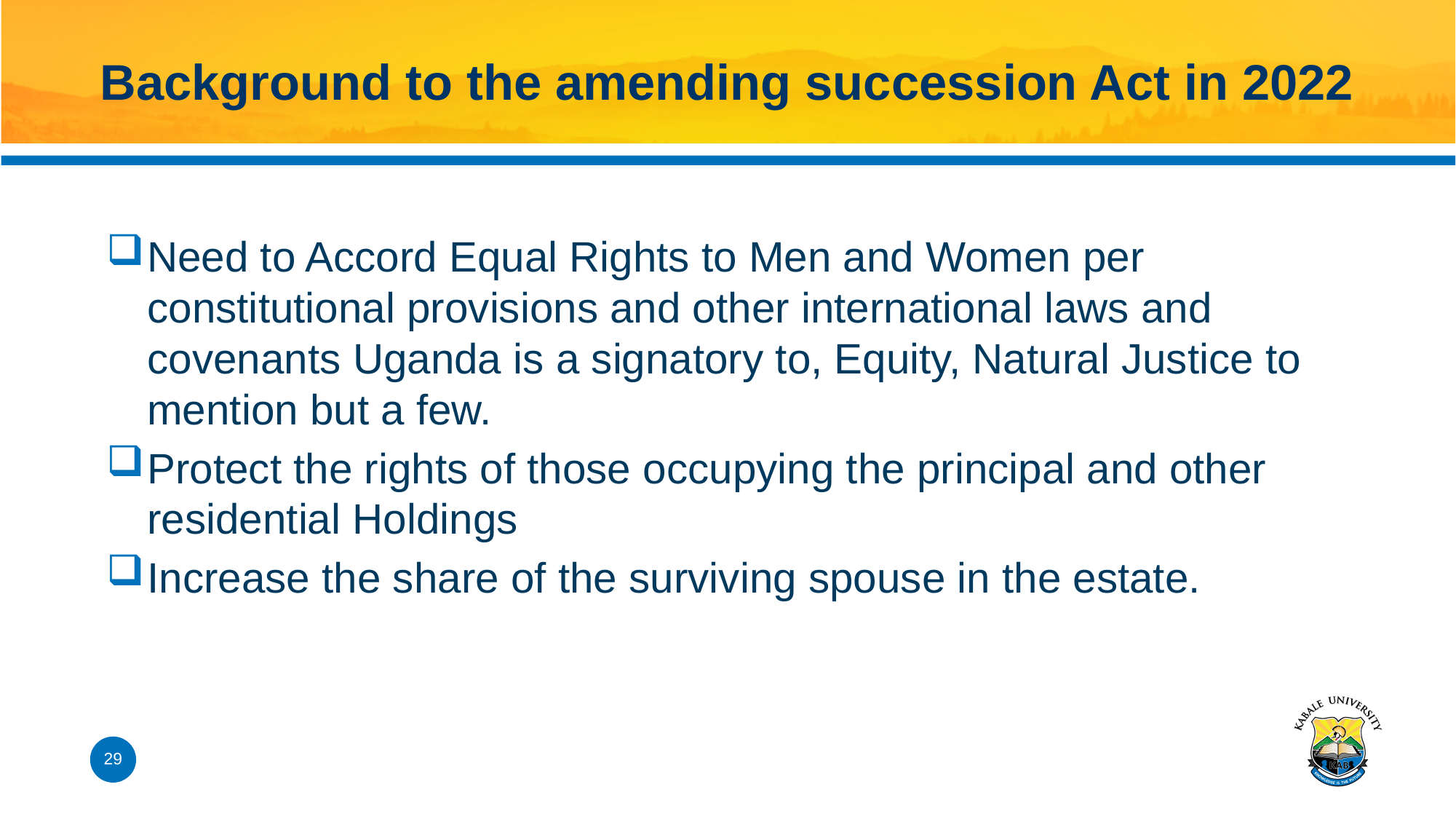

# Background to the amending succession Act in 2022
Need to Accord Equal Rights to Men and Women per constitutional provisions and other international laws and covenants Uganda is a signatory to, Equity, Natural Justice to mention but a few.
Protect the rights of those occupying the principal and other residential Holdings
Increase the share of the surviving spouse in the estate.